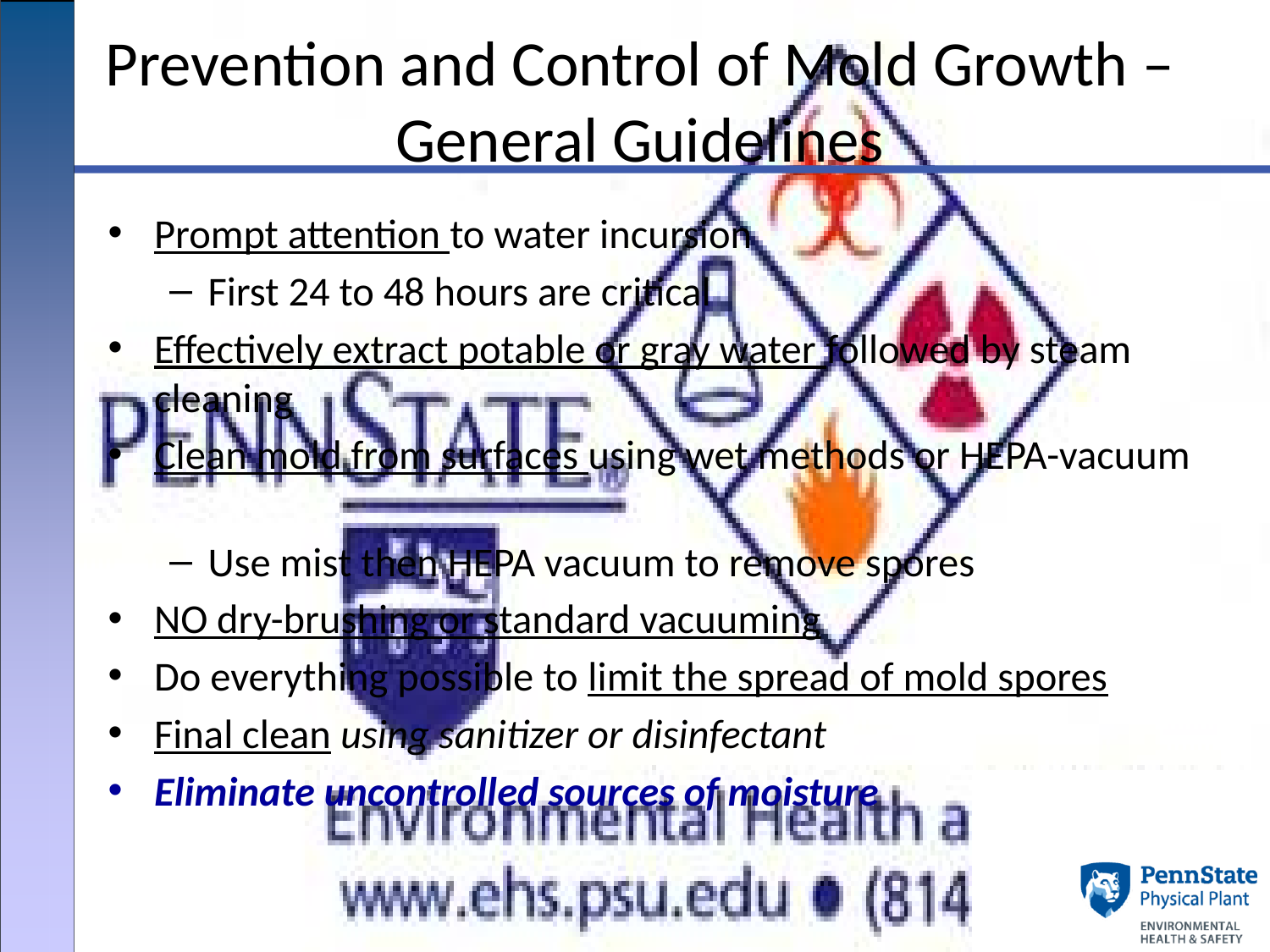

# Prevention and Control of Mold Growth – General Guidelines
Prompt attention to water incursion
First 24 to 48 hours are critical
Effectively extract potable or gray water followed by steam cleaning
Clean mold from surfaces using wet methods or HEPA-vacuum
Use mist then HEPA vacuum to remove spores
NO dry-brushing or standard vacuuming
Do everything possible to limit the spread of mold spores
Final clean using sanitizer or disinfectant
Eliminate uncontrolled sources of moisture